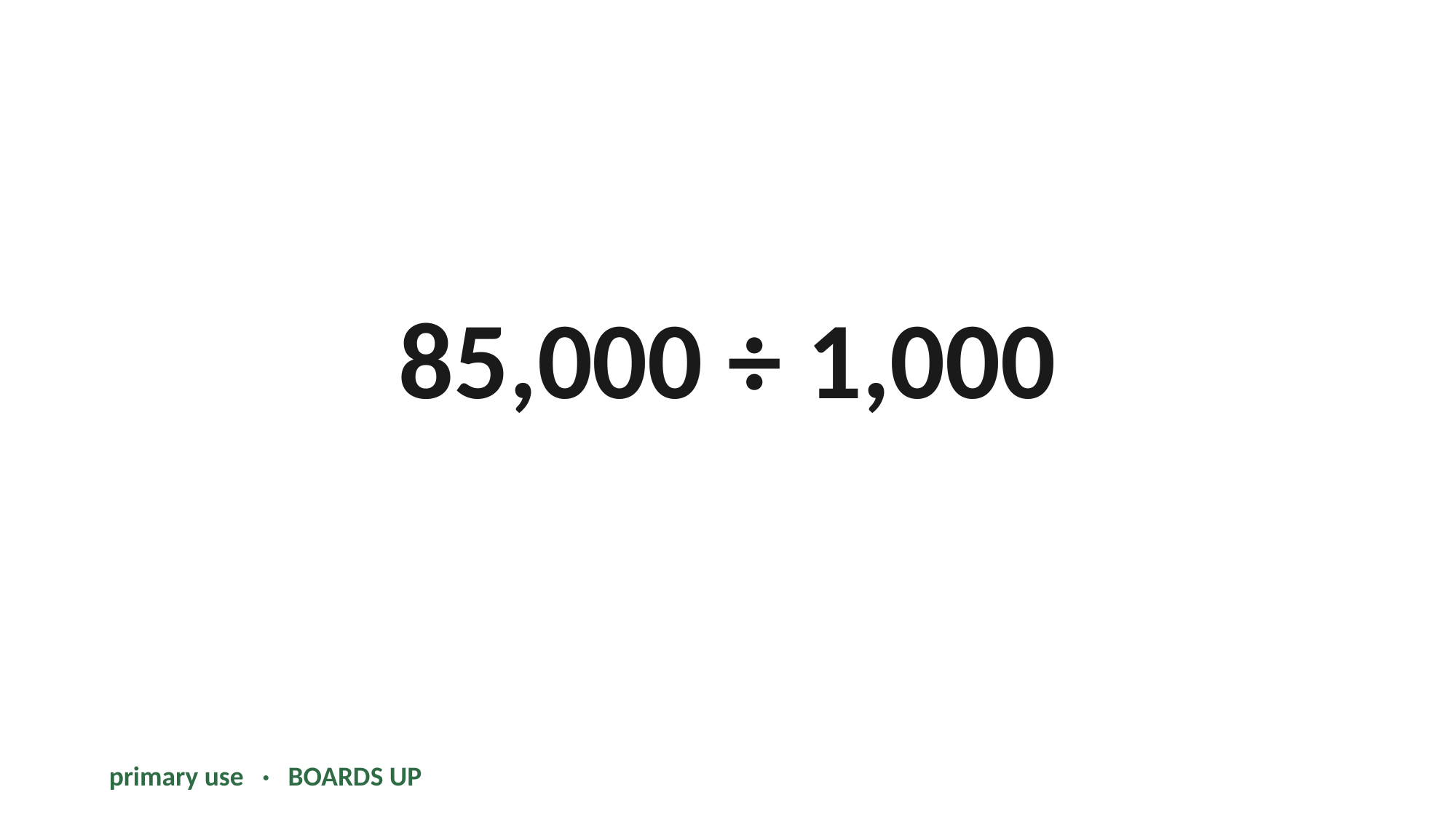

85,000 ÷ 1,000
primary use   ·   BOARDS UP